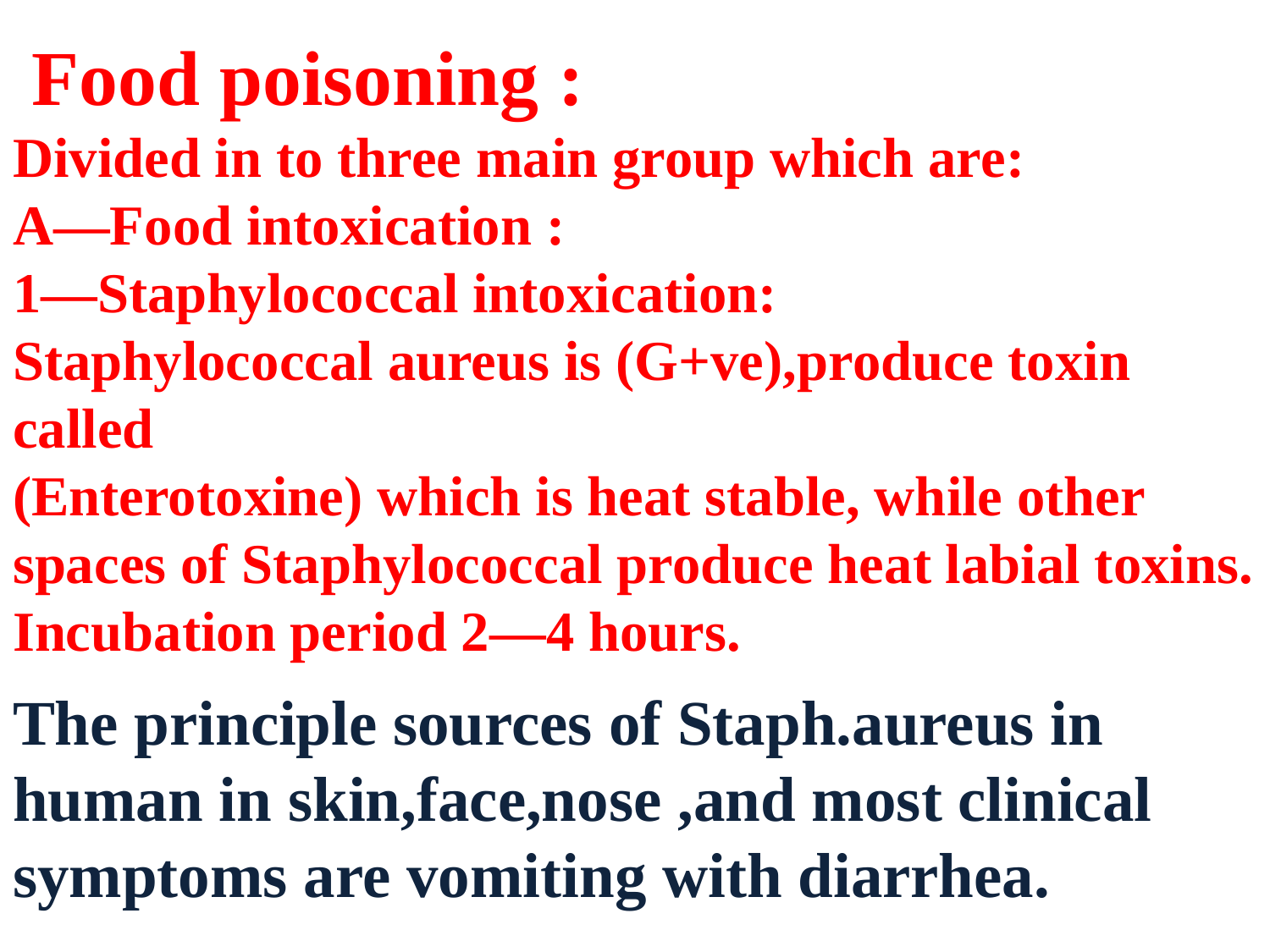

Food poisoning :
Divided in to three main group which are:
A—Food intoxication :
1—Staphylococcal intoxication:
Staphylococcal aureus is (G+ve),produce toxin called
(Enterotoxine) which is heat stable, while other spaces of Staphylococcal produce heat labial toxins.
Incubation period 2—4 hours.
The principle sources of Staph.aureus in human in skin,face,nose ,and most clinical symptoms are vomiting with diarrhea.